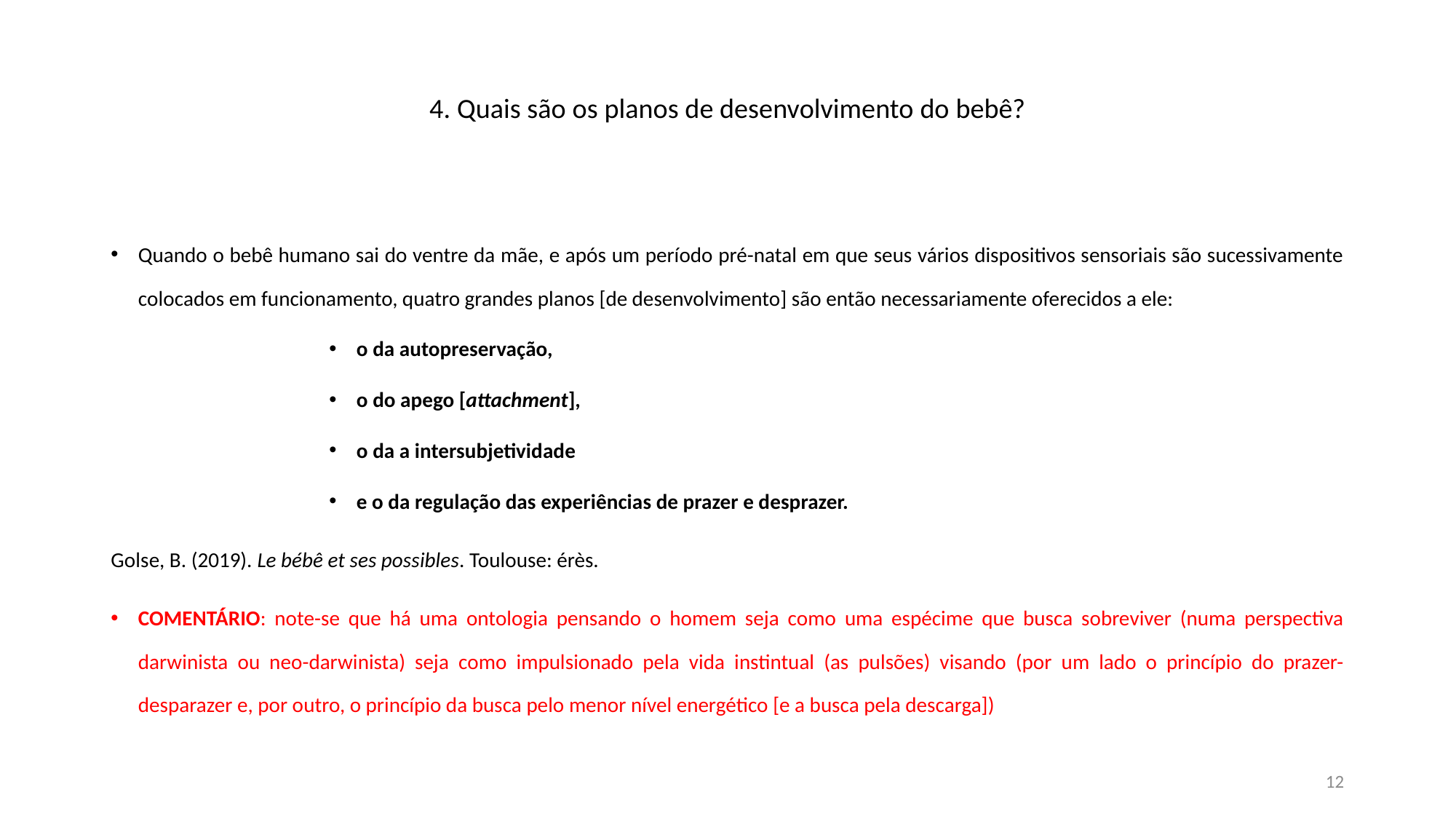

# 4. Quais são os planos de desenvolvimento do bebê?
Quando o bebê humano sai do ventre da mãe, e após um período pré-natal em que seus vários dispositivos sensoriais são sucessivamente colocados em funcionamento, quatro grandes planos [de desenvolvimento] são então necessariamente oferecidos a ele:
o da autopreservação,
o do apego [attachment],
o da a intersubjetividade
e o da regulação das experiências de prazer e desprazer.
Golse, B. (2019). Le bébê et ses possibles. Toulouse: érès.
COMENTÁRIO: note-se que há uma ontologia pensando o homem seja como uma espécime que busca sobreviver (numa perspectiva darwinista ou neo-darwinista) seja como impulsionado pela vida instintual (as pulsões) visando (por um lado o princípio do prazer-desparazer e, por outro, o princípio da busca pelo menor nível energético [e a busca pela descarga])
12